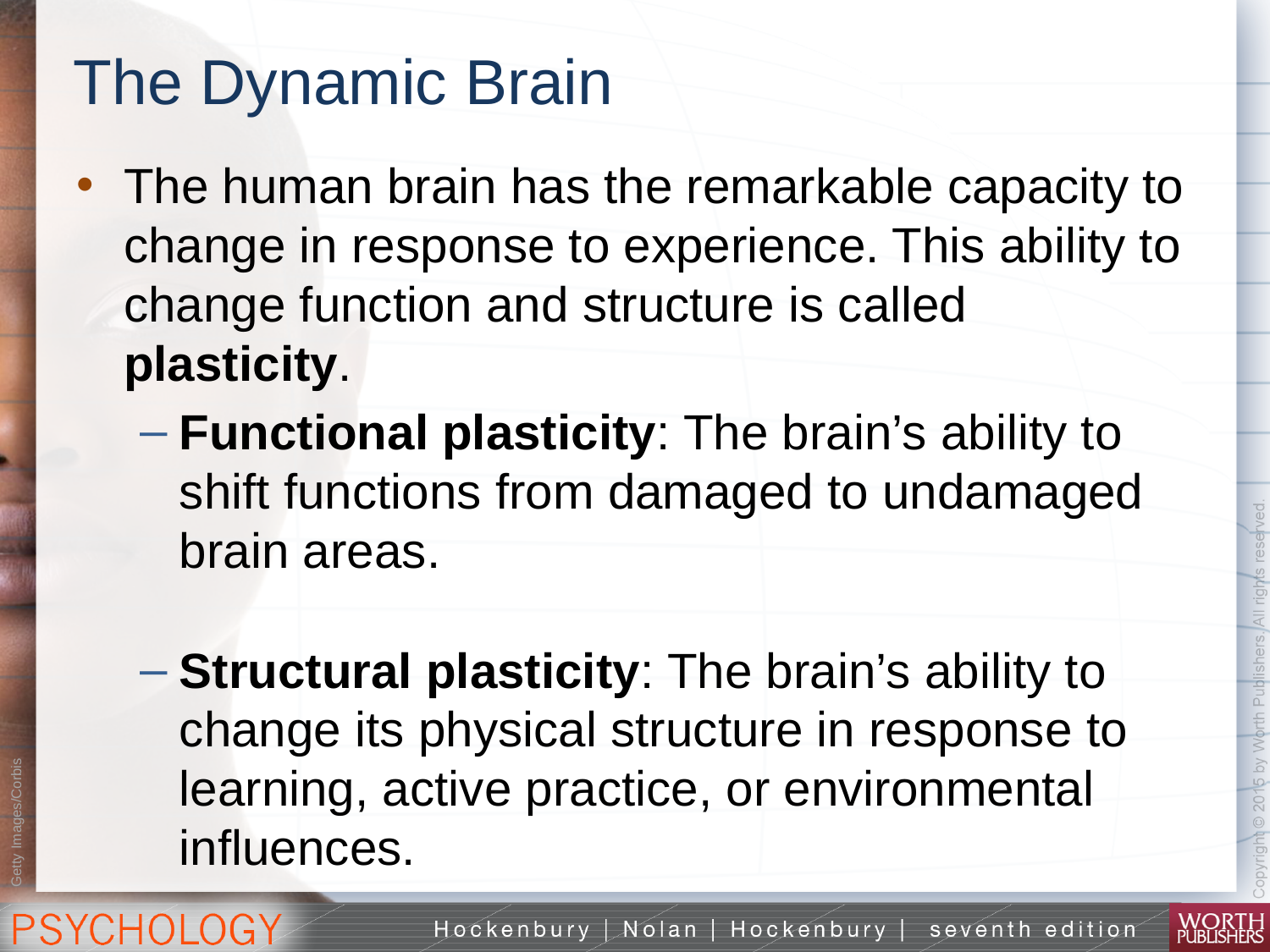

# The Dynamic Brain
The human brain has the remarkable capacity to change in response to experience. This ability to change function and structure is called plasticity.
Functional plasticity: The brain’s ability to shift functions from damaged to undamaged brain areas.
Structural plasticity: The brain’s ability to change its physical structure in response to learning, active practice, or environmental influences.